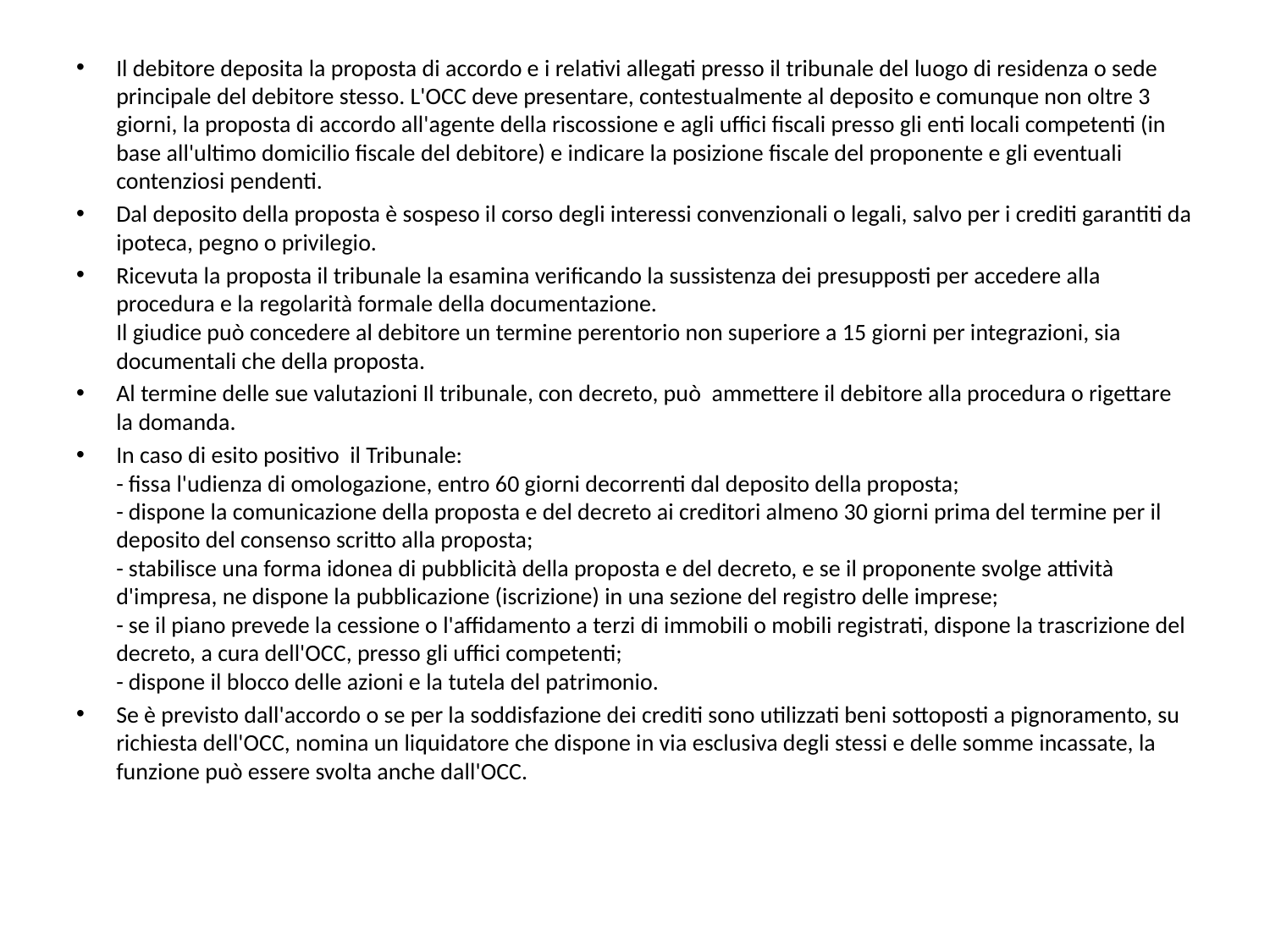

Il debitore deposita la proposta di accordo e i relativi allegati presso il tribunale del luogo di residenza o sede principale del debitore stesso. L'OCC deve presentare, contestualmente al deposito e comunque non oltre 3 giorni, la proposta di accordo all'agente della riscossione e agli uffici fiscali presso gli enti locali competenti (in base all'ultimo domicilio fiscale del debitore) e indicare la posizione fiscale del proponente e gli eventuali contenziosi pendenti.
Dal deposito della proposta è sospeso il corso degli interessi convenzionali o legali, salvo per i crediti garantiti da ipoteca, pegno o privilegio.
Ricevuta la proposta il tribunale la esamina verificando la sussistenza dei presupposti per accedere alla procedura e la regolarità formale della documentazione.
Il giudice può concedere al debitore un termine perentorio non superiore a 15 giorni per integrazioni, sia documentali che della proposta.
Al termine delle sue valutazioni Il tribunale, con decreto, può  ammettere il debitore alla procedura o rigettare la domanda.
In caso di esito positivo  il Tribunale:
- fissa l'udienza di omologazione, entro 60 giorni decorrenti dal deposito della proposta;
- dispone la comunicazione della proposta e del decreto ai creditori almeno 30 giorni prima del termine per il deposito del consenso scritto alla proposta;
- stabilisce una forma idonea di pubblicità della proposta e del decreto, e se il proponente svolge attività d'impresa, ne dispone la pubblicazione (iscrizione) in una sezione del registro delle imprese;
- se il piano prevede la cessione o l'affidamento a terzi di immobili o mobili registrati, dispone la trascrizione del decreto, a cura dell'OCC, presso gli uffici competenti;
- dispone il blocco delle azioni e la tutela del patrimonio.
Se è previsto dall'accordo o se per la soddisfazione dei crediti sono utilizzati beni sottoposti a pignoramento, su richiesta dell'OCC, nomina un liquidatore che dispone in via esclusiva degli stessi e delle somme incassate, la funzione può essere svolta anche dall'OCC.